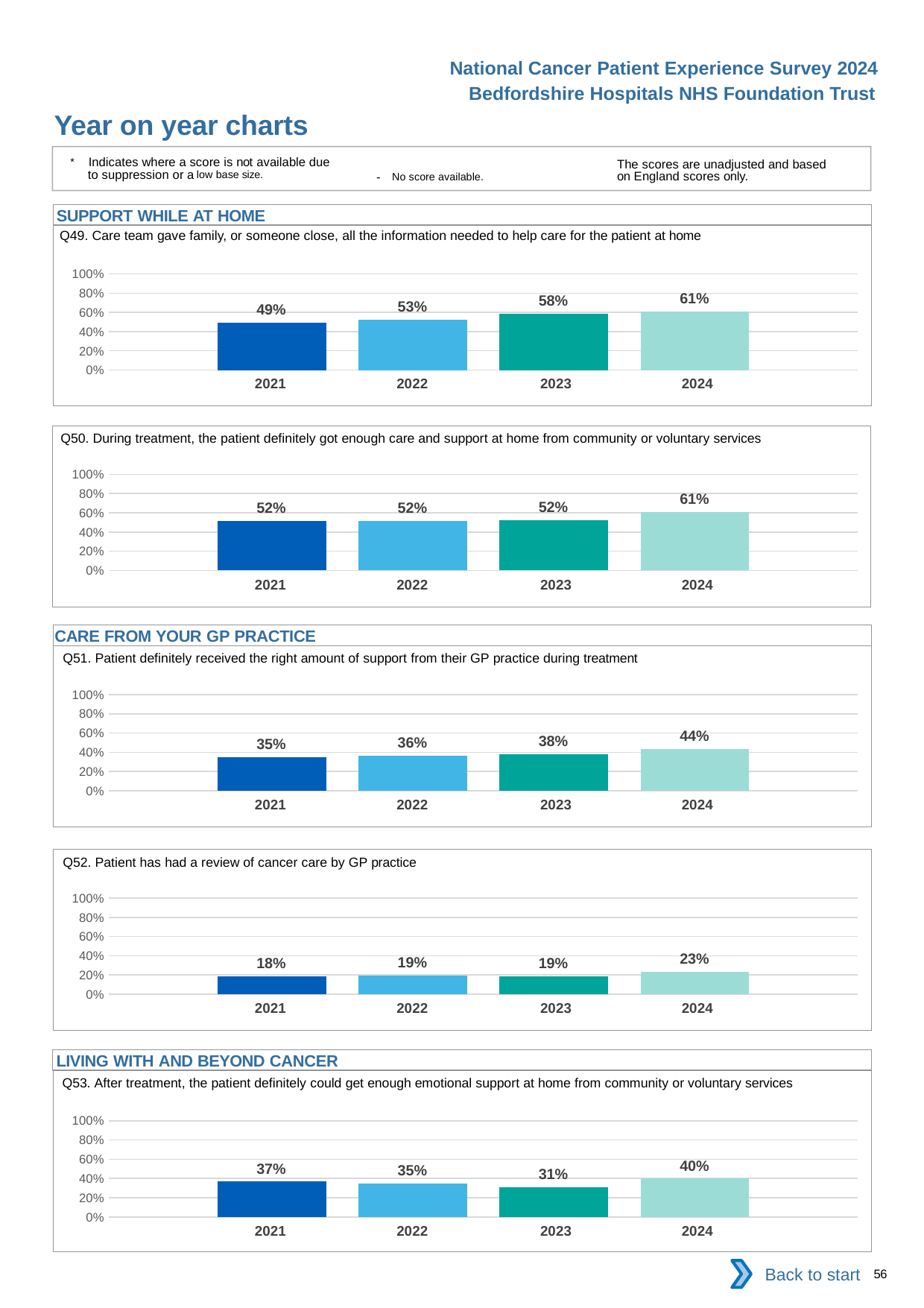

National Cancer Patient Experience Survey 2024
Bedfordshire Hospitals NHS Foundation Trust
Year on year charts

*  Indicates where a score is not available due to suppression or a low base size.
The scores are unadjusted and based on England scores only.
- No score available.
SUPPORT WHILE AT HOME
Q49. Care team gave family, or someone close, all the information needed to help care for the patient at home

### Chart

| Category | 2021 | 2022 | 2023 | 2024 |
|---|---|---|---|---|
| Category 1 | 0.4926471 | 0.52657 | 0.5823389 | 0.6052632 |
| 2021 | 2022 | 2023 | 2024 |
| --- | --- | --- | --- |
Q50. During treatment, the patient definitely got enough care and support at home from community or voluntary services

### Chart

| Category | 2021 | 2022 | 2023 | 2024 |
|---|---|---|---|---|
| Category 1 | 0.5155039 | 0.5164835 | 0.5210728 | 0.6097561 |
| 2021 | 2022 | 2023 | 2024 |
| --- | --- | --- | --- |
CARE FROM YOUR GP PRACTICE
Q51. Patient definitely received the right amount of support from their GP practice during treatment

### Chart

| Category | 2021 | 2022 | 2023 | 2024 |
|---|---|---|---|---|
| Category 1 | 0.3501484 | 0.3626943 | 0.3774648 | 0.4358289 |
| 2021 | 2022 | 2023 | 2024 |
| --- | --- | --- | --- |
Q52. Patient has had a review of cancer care by GP practice

### Chart

| Category | 2021 | 2022 | 2023 | 2024 |
|---|---|---|---|---|
| Category 1 | 0.1833061 | 0.1917808 | 0.1864139 | 0.2344932 |
| 2021 | 2022 | 2023 | 2024 |
| --- | --- | --- | --- |
LIVING WITH AND BEYOND CANCER
Q53. After treatment, the patient definitely could get enough emotional support at home from community or voluntary services

### Chart

| Category | 2021 | 2022 | 2023 | 2024 |
|---|---|---|---|---|
| Category 1 | 0.3664122 | 0.350365 | 0.3111111 | 0.3969466 |
| 2021 | 2022 | 2023 | 2024 |
| --- | --- | --- | --- |
Back to start

56